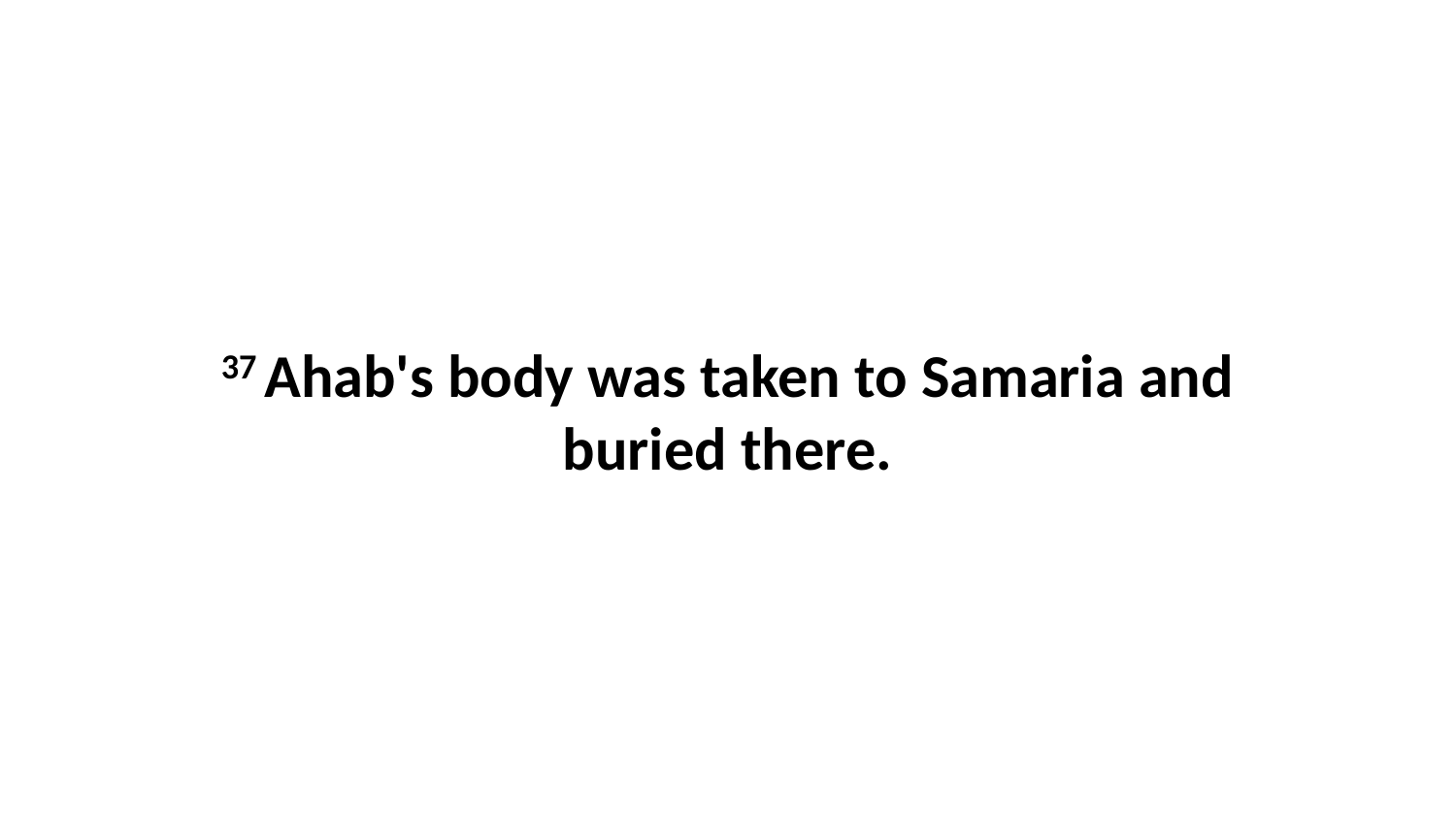

37 Ahab's body was taken to Samaria and buried there.